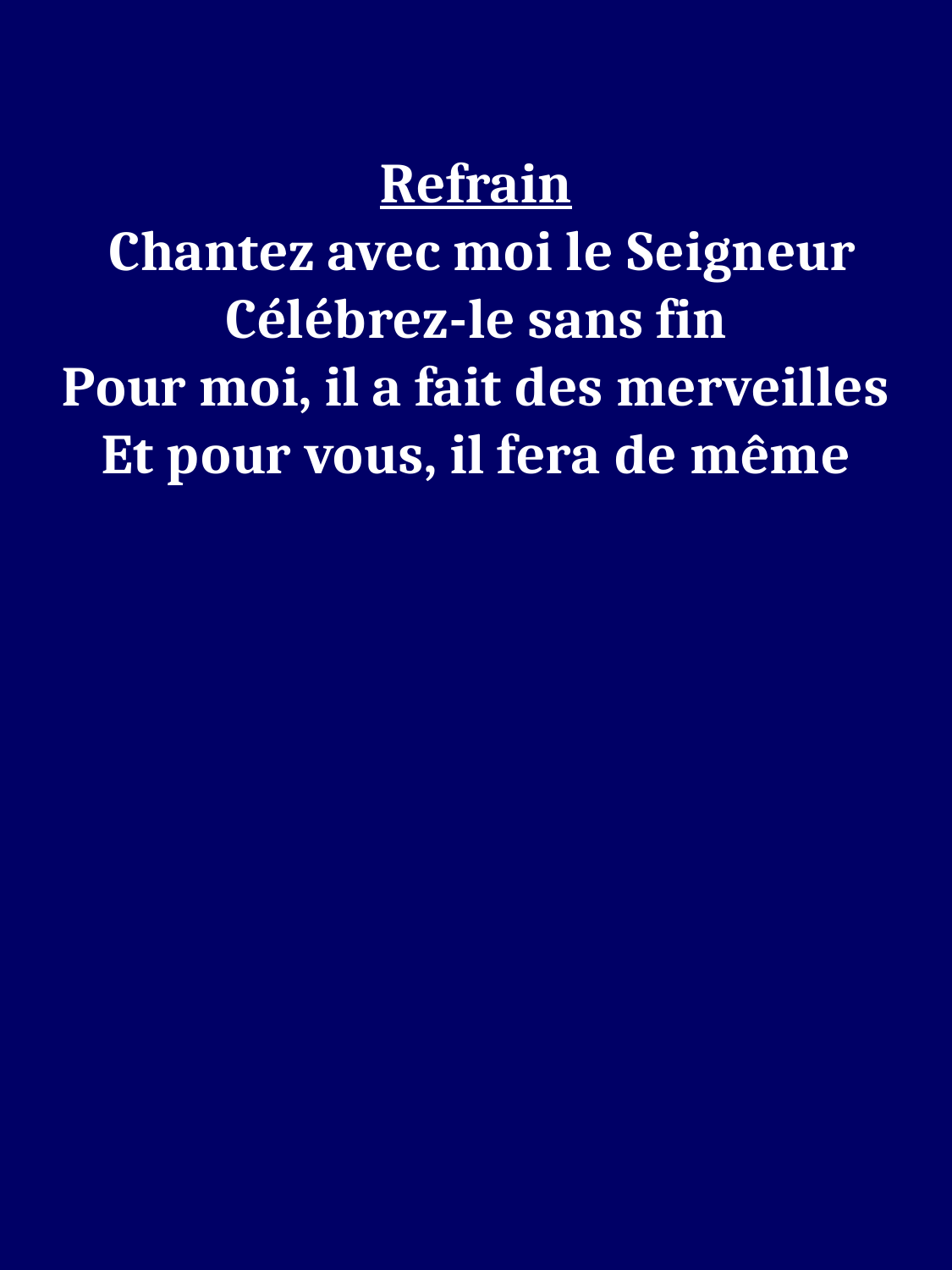

Refrain
 Chantez avec moi le Seigneur
Célébrez-le sans fin
Pour moi, il a fait des merveilles
Et pour vous, il fera de même